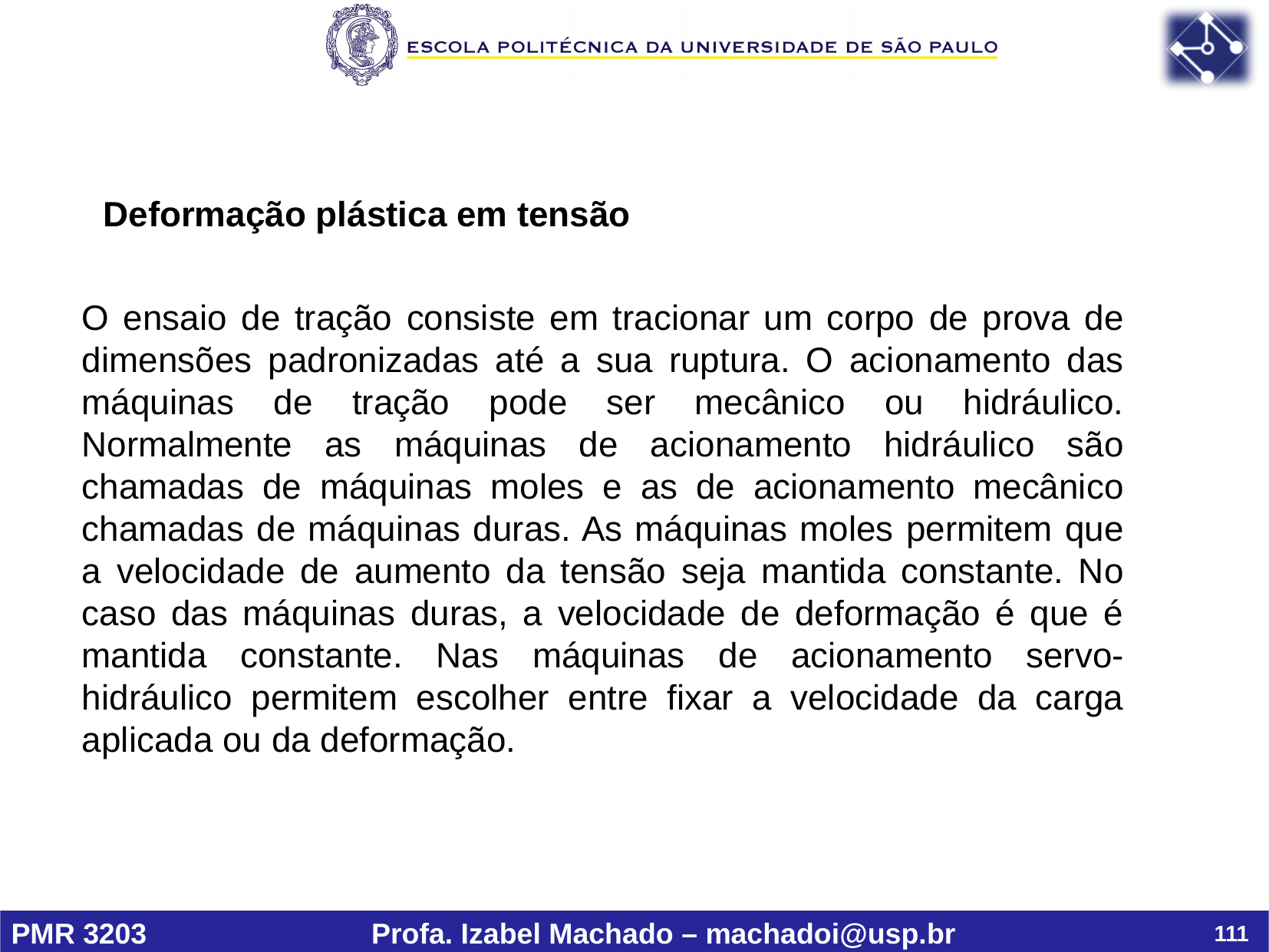

Deformação plástica em tensão

O ensaio de tração consiste em tracionar um corpo de prova de dimensões padronizadas até a sua ruptura. O acionamento das máquinas de tração pode ser mecânico ou hidráulico. Normalmente as máquinas de acionamento hidráulico são chamadas de máquinas moles e as de acionamento mecânico chamadas de máquinas duras. As máquinas moles permitem que a velocidade de aumento da tensão seja mantida constante. No caso das máquinas duras, a velocidade de deformação é que é mantida constante. Nas máquinas de acionamento servo-hidráulico permitem escolher entre fixar a velocidade da carga aplicada ou da deformação.

111